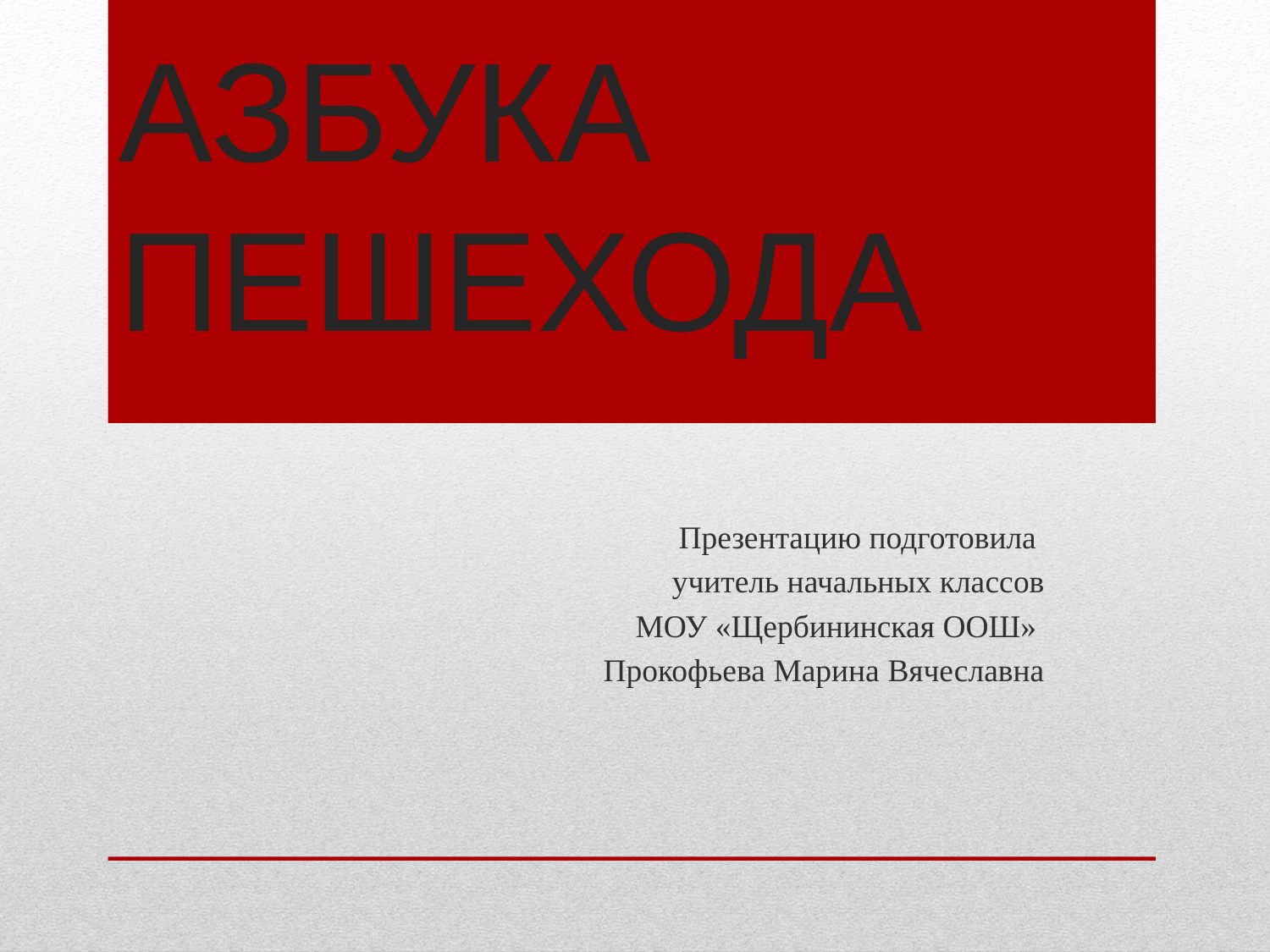

# АЗБУКА ПЕШЕХОДА

Презентацию подготовила
учитель начальных классов
МОУ «Щербининская ООШ»
Прокофьева Марина Вячеславна